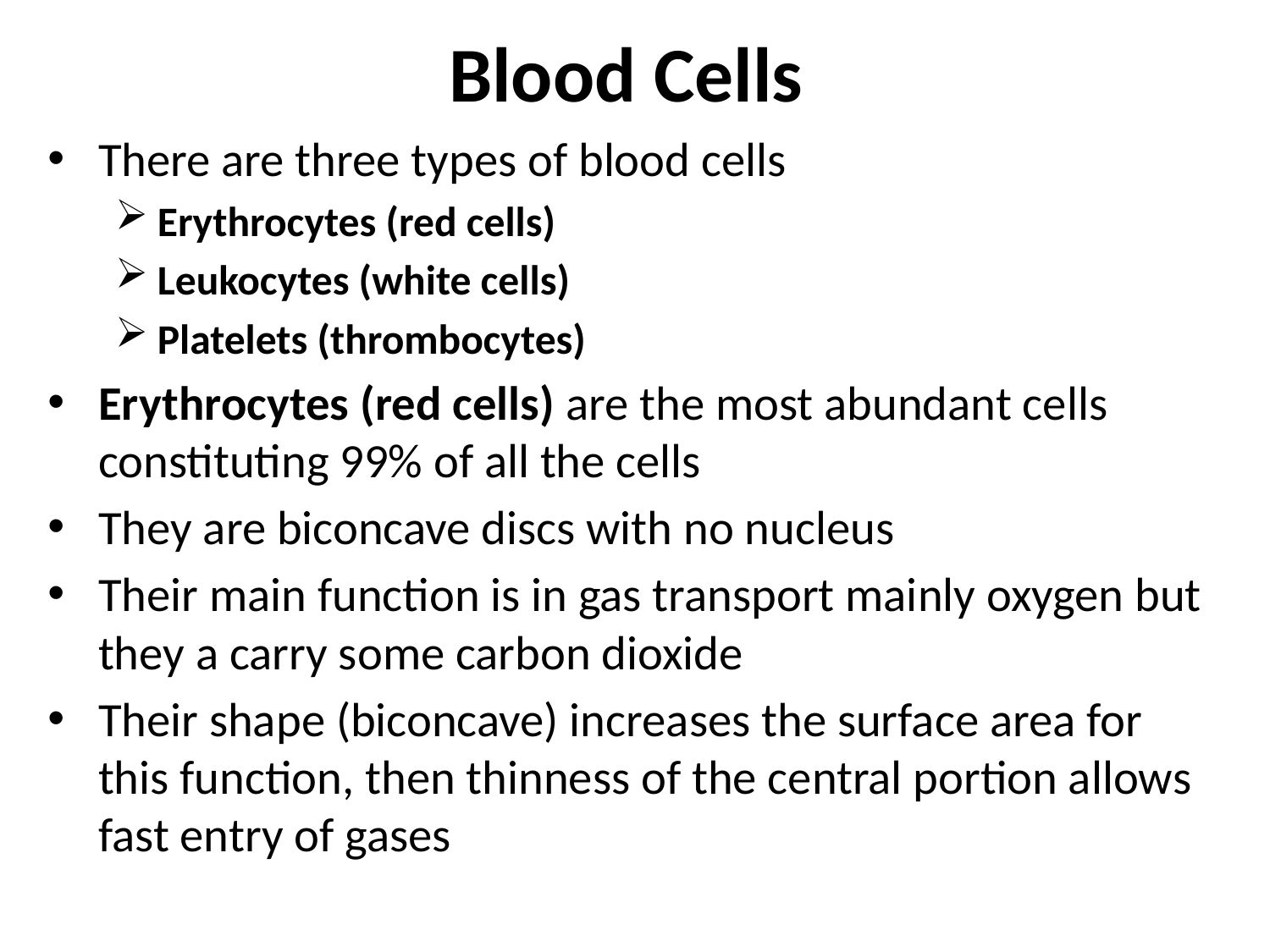

# Blood Cells
There are three types of blood cells
Erythrocytes (red cells)
Leukocytes (white cells)
Platelets (thrombocytes)
Erythrocytes (red cells) are the most abundant cells constituting 99% of all the cells
They are biconcave discs with no nucleus
Their main function is in gas transport mainly oxygen but they a carry some carbon dioxide
Their shape (biconcave) increases the surface area for this function, then thinness of the central portion allows fast entry of gases

22